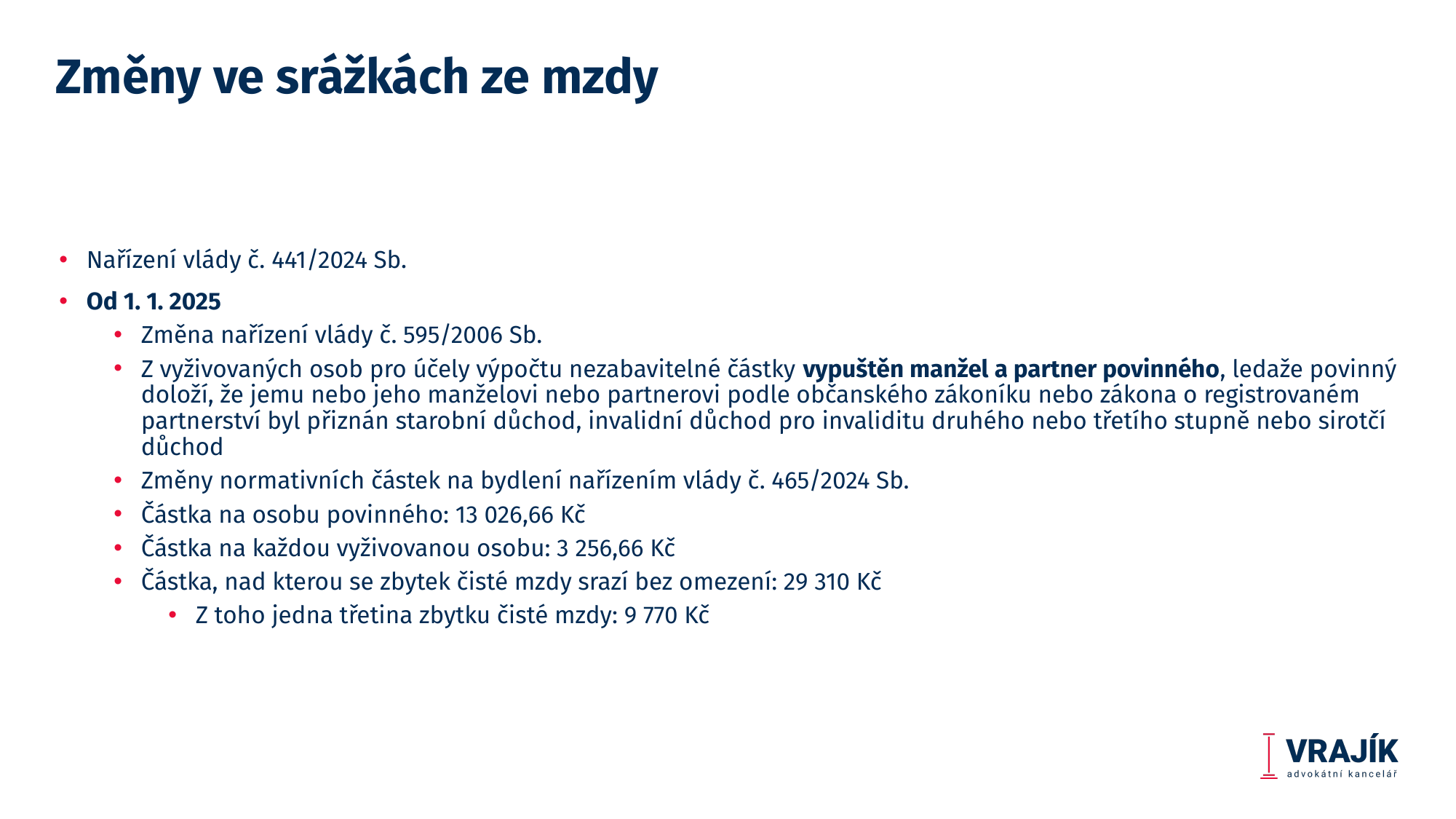

# Změny ve srážkách ze mzdy
Nařízení vlády č. 441/2024 Sb.
Od 1. 1. 2025
Změna nařízení vlády č. 595/2006 Sb.
Z vyživovaných osob pro účely výpočtu nezabavitelné částky vypuštěn manžel a partner povinného, ledaže povinný doloží, že jemu nebo jeho manželovi nebo partnerovi podle občanského zákoníku nebo zákona o registrovaném partnerství byl přiznán starobní důchod, invalidní důchod pro invaliditu druhého nebo třetího stupně nebo sirotčí důchod
Změny normativních částek na bydlení nařízením vlády č. 465/2024 Sb.
Částka na osobu povinného: 13 026,66 Kč
Částka na každou vyživovanou osobu: 3 256,66 Kč
Částka, nad kterou se zbytek čisté mzdy srazí bez omezení: 29 310 Kč
Z toho jedna třetina zbytku čisté mzdy: 9 770 Kč